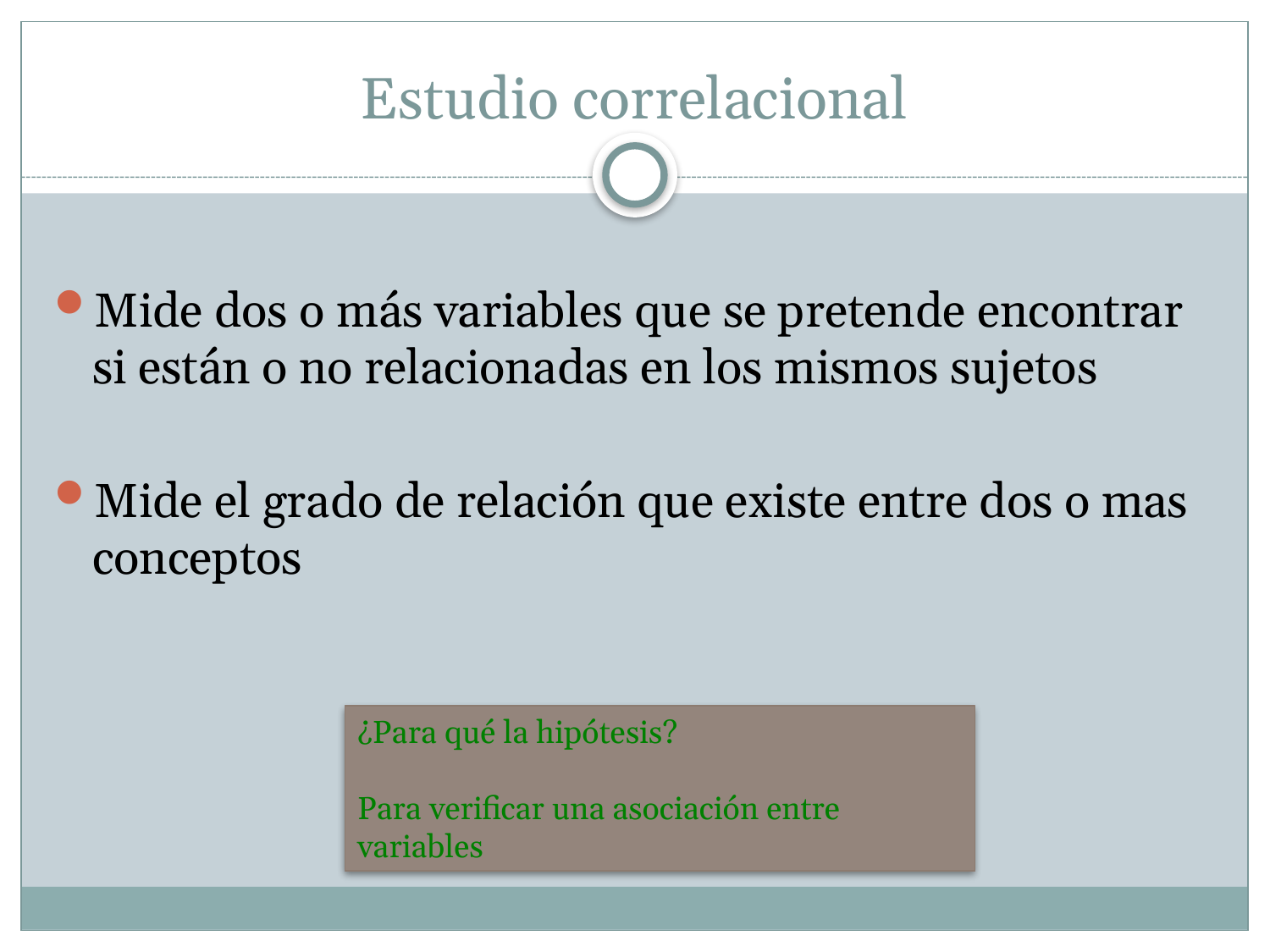

# Estudio correlacional

Mide dos o más variables que se pretende encontrar si están o no relacionadas en los mismos sujetos

Mide el grado de relación que existe entre dos o mas conceptos
¿Para qué la hipótesis?

Para verificar una asociación entre variables